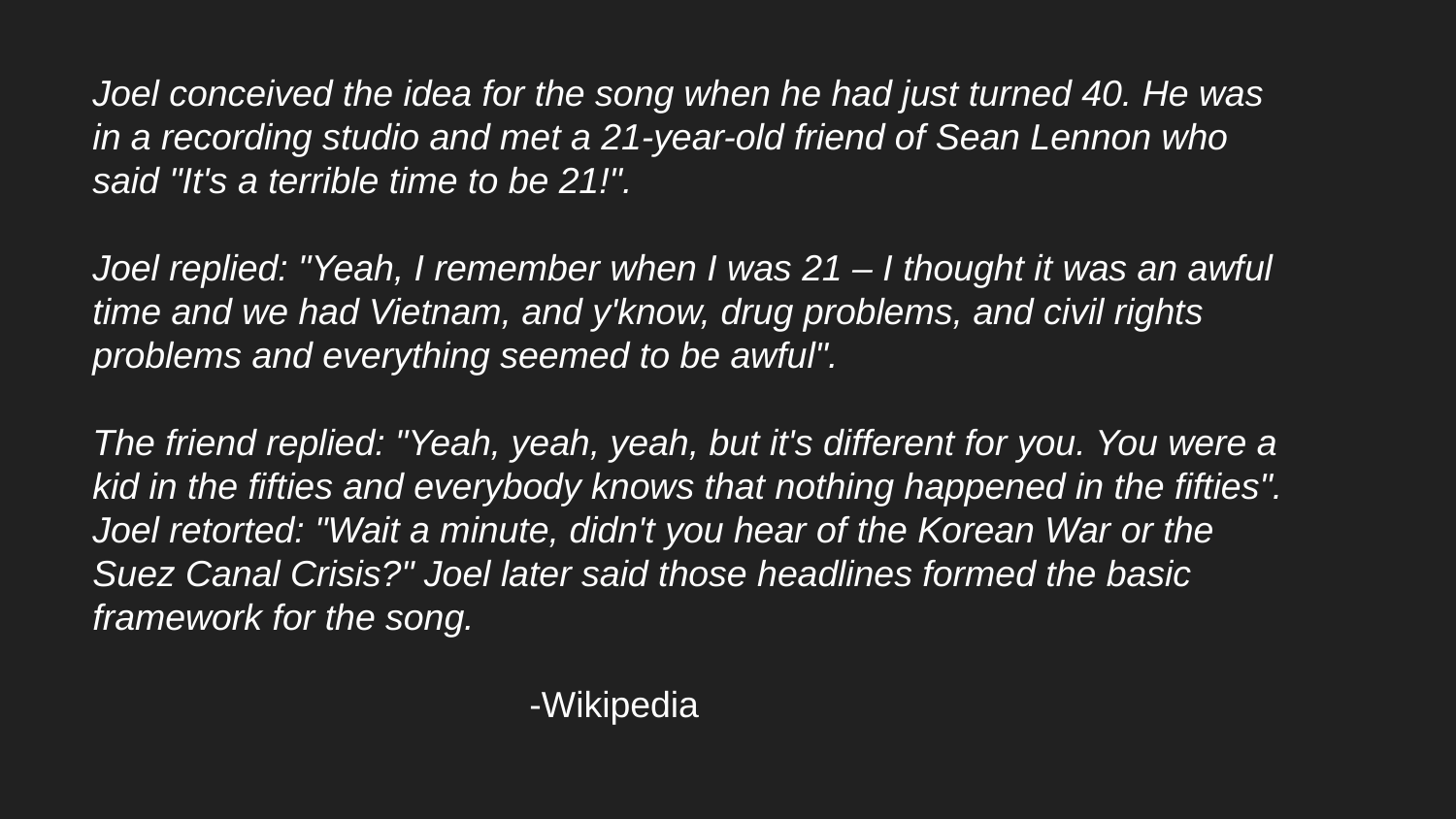

# Joel conceived the idea for the song when he had just turned 40. He was in a recording studio and met a 21-year-old friend of Sean Lennon who said "It's a terrible time to be 21!".

Joel replied: "Yeah, I remember when I was 21 – I thought it was an awful time and we had Vietnam, and y'know, drug problems, and civil rights problems and everything seemed to be awful".

The friend replied: "Yeah, yeah, yeah, but it's different for you. You were a kid in the fifties and everybody knows that nothing happened in the fifties". Joel retorted: "Wait a minute, didn't you hear of the Korean War or the Suez Canal Crisis?" Joel later said those headlines formed the basic framework for the song.
											-Wikipedia